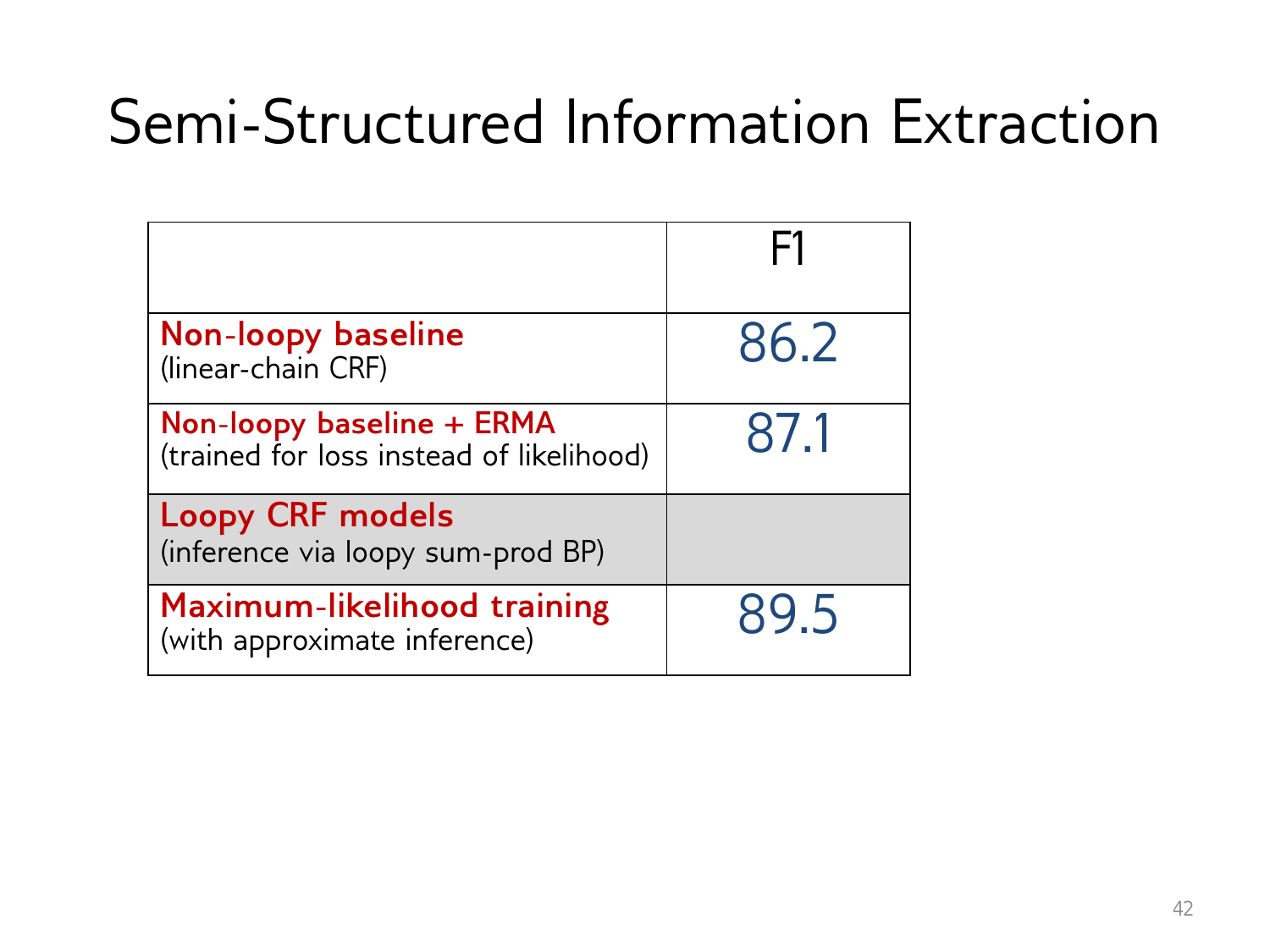

# Semi-Structured Information Extraction
|  | F1 |
| --- | --- |
| Non-loopy baseline (linear-chain CRF) | 86.2 |
| Non-loopy baseline + ERMA (trained for loss instead of likelihood) | 87.1 |
| Loopy CRF models (inference via loopy sum-prod BP) |  |
| Maximum-likelihood training (with approximate inference) | 89.5 |
42